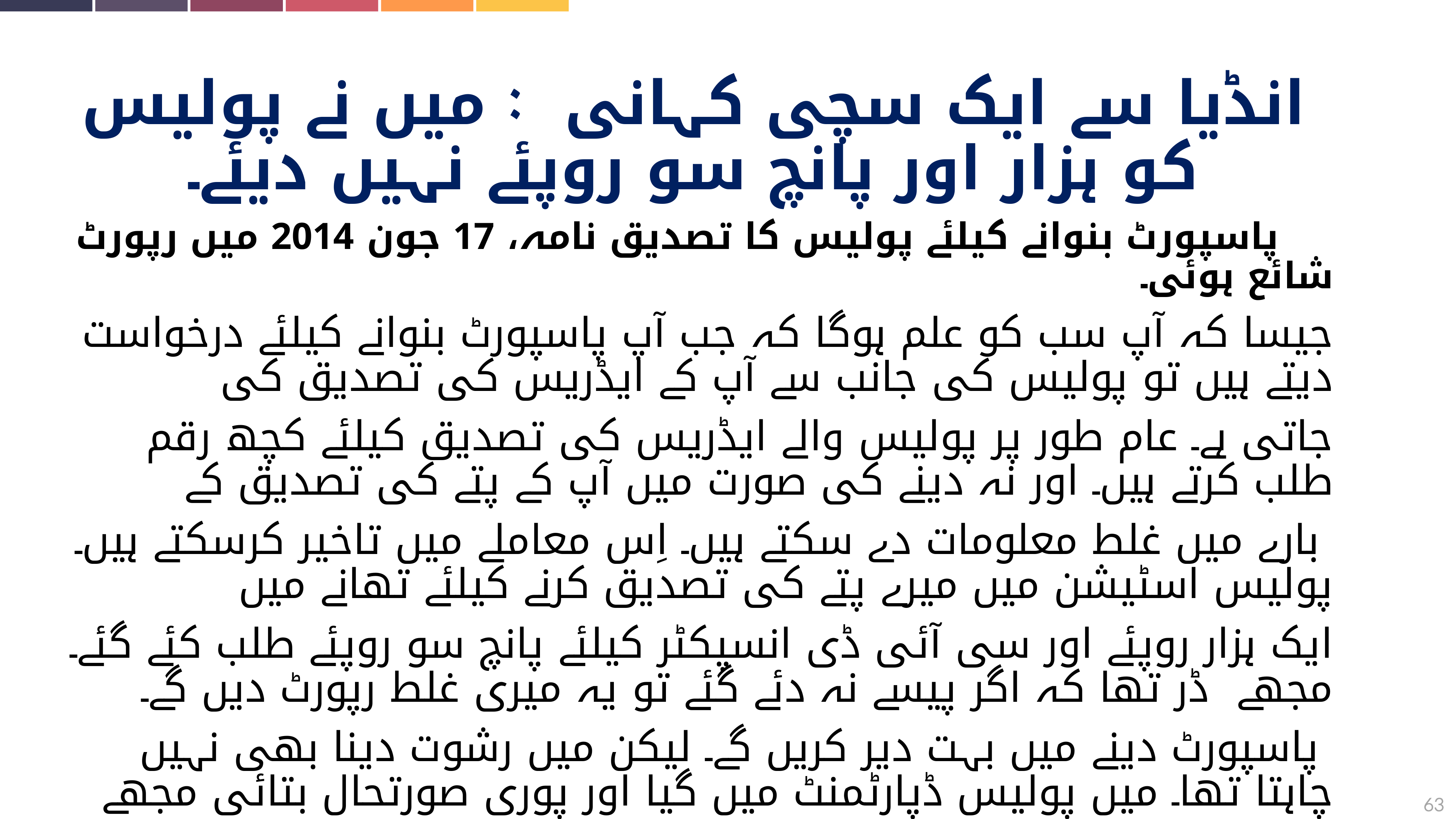

انڈیا سے ایک سچی کہانی  : میں نے پولیس کو ہزار اور پانچ سو روپئے نہیں دیئے۔
		پاسپورٹ بنوانے کیلئے پولیس کا تصدیق نامہ، 17 جون 2014 میں رپورٹ شائع ہوئی۔
جیسا کہ آپ سب کو علم ہوگا کہ جب آپ پاسپورٹ بنوانے کیلئے درخواست دیتے ہیں تو پولیس کی جانب سے آپ کے ایڈریس کی تصدیق کی
جاتی ہے۔ عام طور پر پولیس والے ایڈریس کی تصدیق کیلئے کچھ رقم طلب کرتے ہیں۔ اور نہ دینے کی صورت میں آپ کے پتے کی تصدیق کے
 بارے میں غلط معلومات دے سکتے ہیں۔ اِس معاملے میں تاخیر کرسکتے ہیں۔پولیس اسٹیشن میں میرے پتے کی تصدیق کرنے کیلئے تھانے میں
ایک ہزار روپئے اور سی آئی ڈی انسپکٹر کیلئے پانچ سو روپئے طلب کئے گئے۔ مجھے  ڈر تھا کہ اگر پیسے نہ دئے گئے تو یہ میری غلط رپورٹ دیں گے۔
 پاسپورٹ دینے میں بہت دیر کریں گے۔ لیکن میں رشوت دینا بھی نہیں چاہتا تھا۔ میں پولیس ڈپارٹمنٹ میں گیا اور پوری صورتحال بتائی مجھے
رشوت دینے کیلئے سختی سے منع کیا گیا۔ اُنھون نے علاقے کے ڈی ایس پی سے معلومات کیں اور میرے ایڈریس کی تصدیق ہوگئی۔ مجھے
ایڈریس کا تصدیق نامہ بغیر رشوت دئے حاصل ہوگیا۔ برائے مہربانی آیئے اور کرپشن کے خلاف متحد ہوجایئے۔ شروع میں آپ کو یہ مشکل
لگے گا۔ اور آپ خوف بھی محسوس کریں گے لیکن پولیس میں اچھےلوگ بھی موجود ہیں اُن سے مدد لیجئے اور ایک ایماندار شہری کی زندگی گزاریئے۔